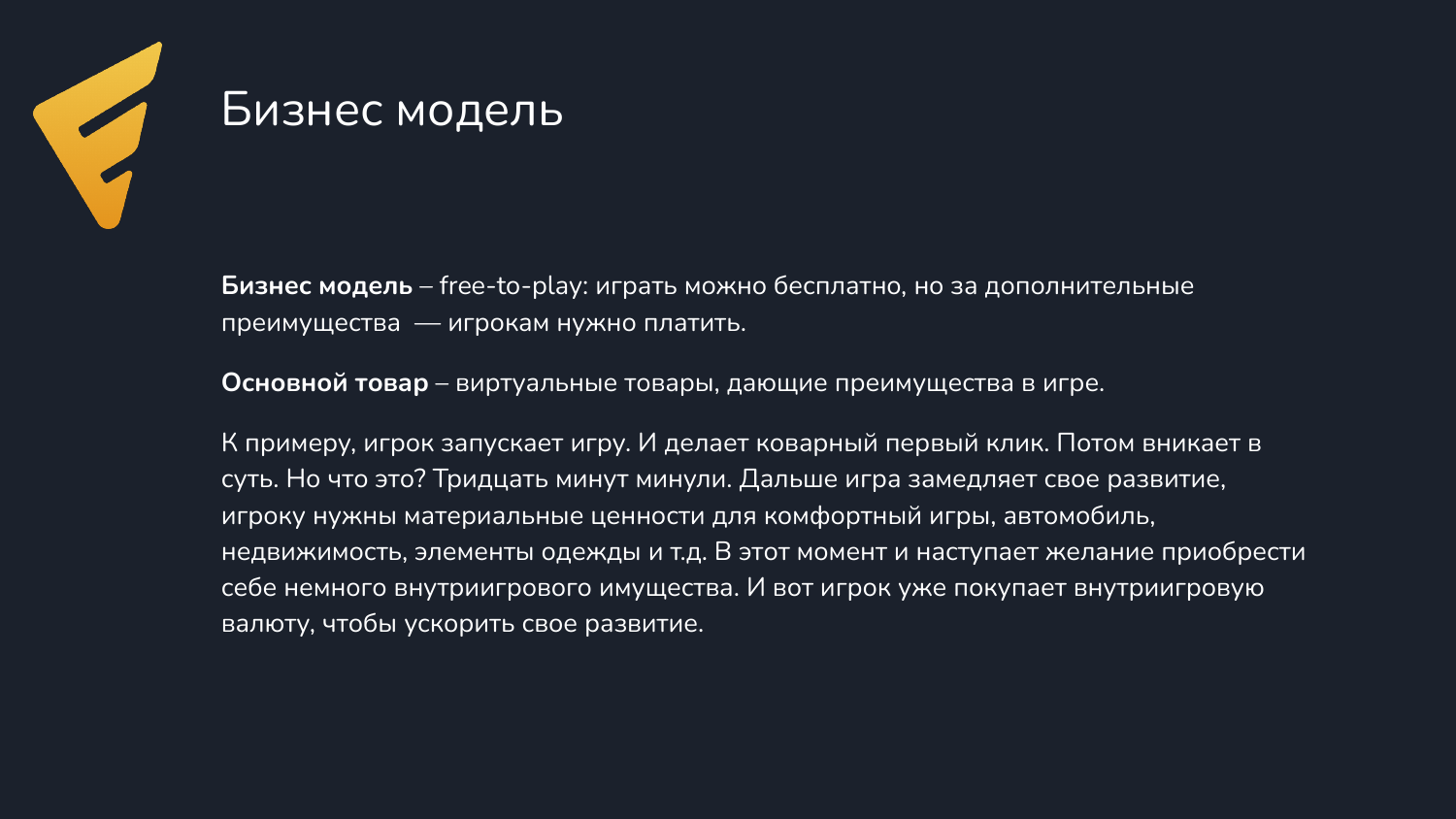

# Бизнес модель
Бизнес модель – free-to-play: играть можно бесплатно, но за дополнительные преимущества  — игрокам нужно платить.
Основной товар – виртуальные товары, дающие преимущества в игре.
К примеру, игрок запускает игру. И делает коварный первый клик. Потом вникает в суть. Но что это? Тридцать минут минули. Дальше игра замедляет свое развитие, игроку нужны материальные ценности для комфортный игры, автомобиль, недвижимость, элементы одежды и т.д. В этот момент и наступает желание приобрести себе немного внутриигрового имущества. И вот игрок уже покупает внутриигровую валюту, чтобы ускорить свое развитие.